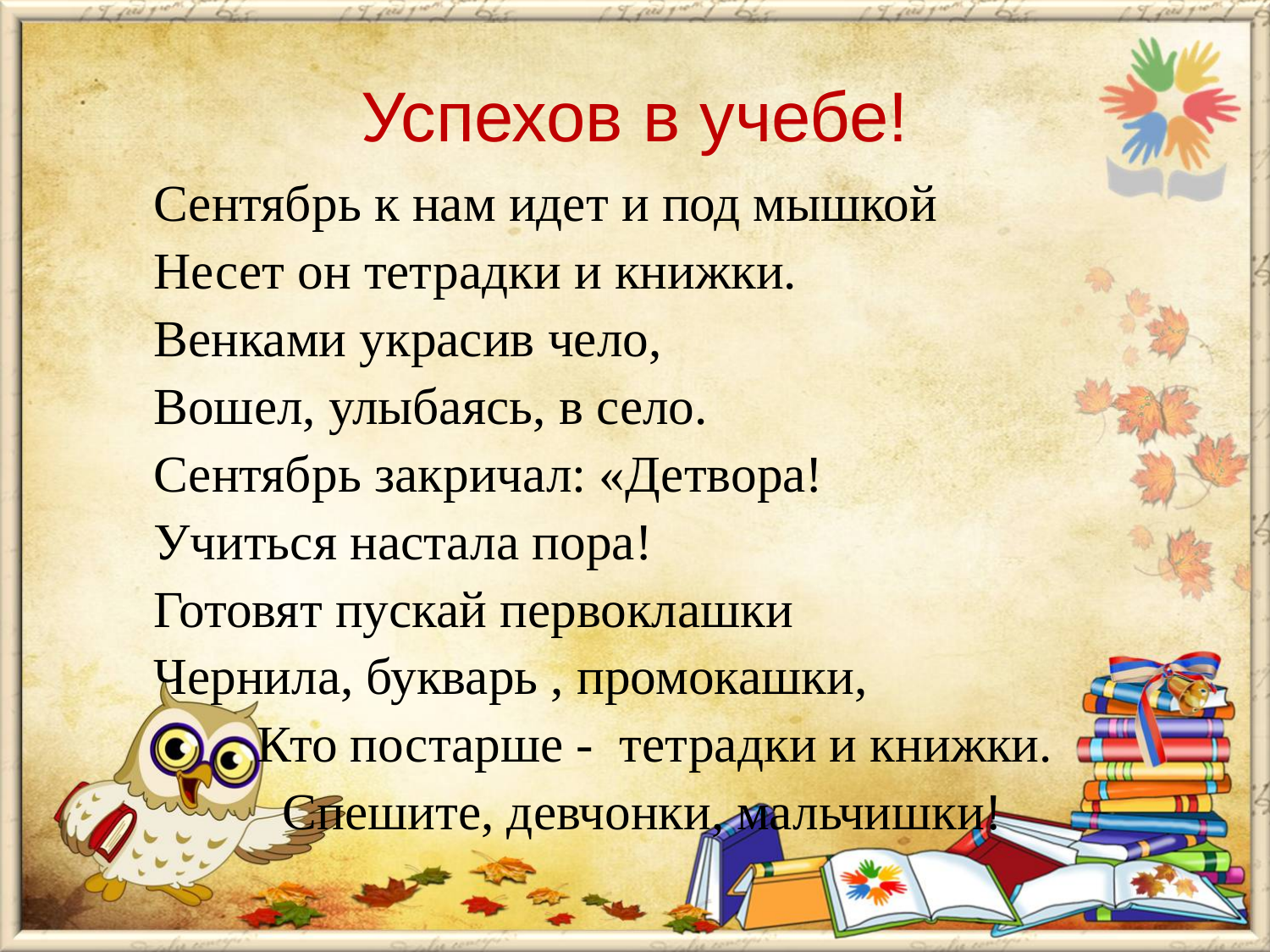

# Успехов в учебе!
      Сентябрь к нам идет и под мышкой
      Несет он тетрадки и книжки.
      Венками украсив чело,
      Вошел, улыбаясь, в село.
      Сентябрь закричал: «Детвора!
      Учиться настала пора!
      Готовят пускай первоклашки
      Чернила, букварь , промокашки,
              Кто постарше -  тетрадки и книжки.
                Спешите, девчонки, мальчишки!